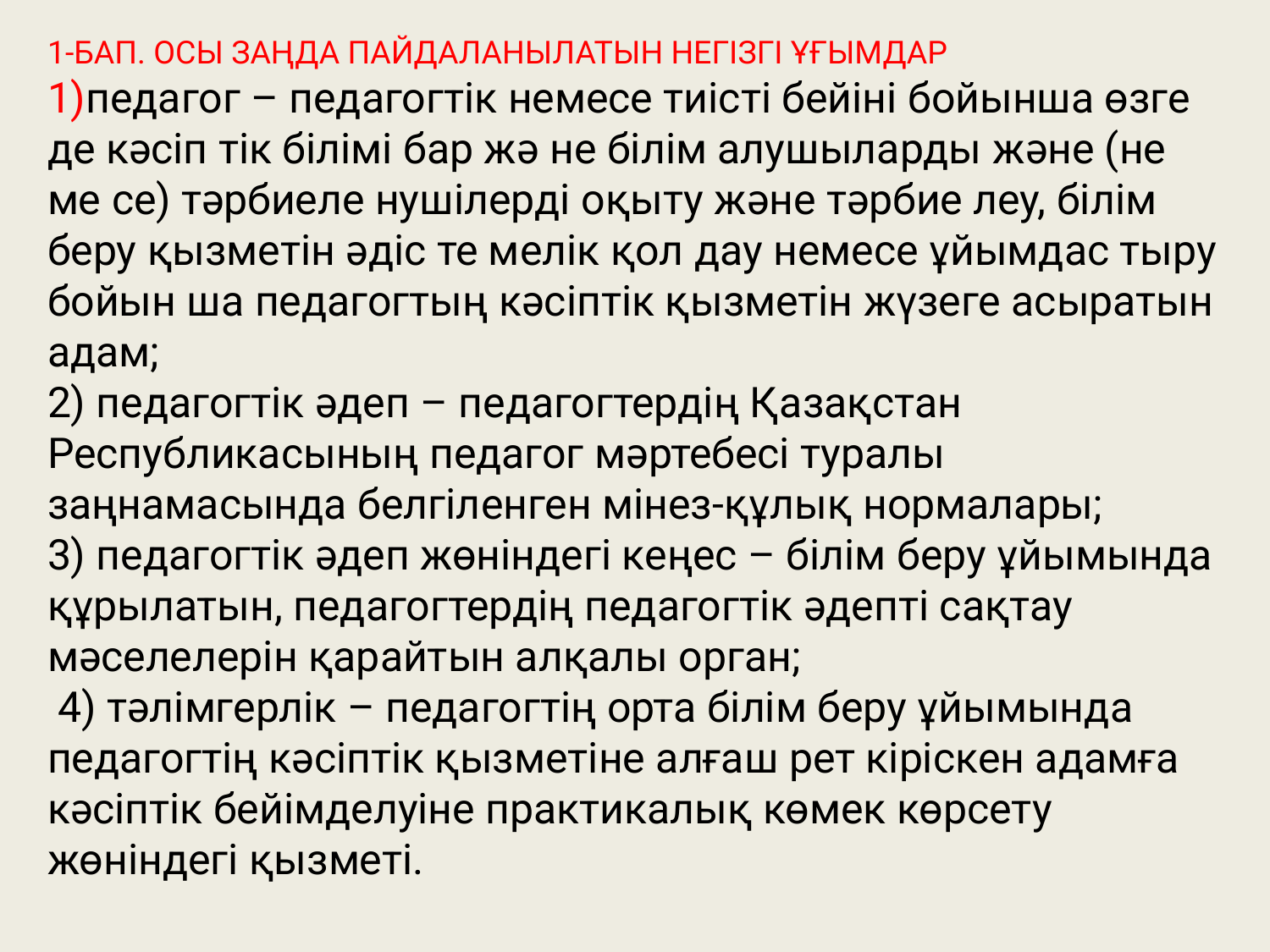

1-БАП. ОСЫ ЗАҢДА ПАЙДАЛАНЫЛАТЫН НЕГІЗГІ ҰҒЫМДАР
1)педагог – педагогтік немесе тиісті бейіні бойынша өзге де кəсіп тік білімі бар жə не білім алушыларды жəне (не ме се) тəрбиеле нушілерді оқыту жəне тəрбие леу, білім беру қызметін əдіс те мелік қол дау немесе ұйымдас тыру бойын ша педагогтың кəсіптік қызметін жүзеге асыратын адам;
2) педагогтік əдеп – педагогтердің Қазақстан Республикасының педагог мəртебесі туралы заңнамасында белгіленген мінез-құлық нормалары;
3) педагогтік əдеп жөніндегі кеңес – білім беру ұйымында құрылатын, педагогтердің педагогтік əдепті сақтау мəселелерін қарайтын алқалы орган;
 4) тəлімгерлік – педагогтің орта білім беру ұйымында педагогтің кəсіптік қызметіне алғаш рет кіріскен адамға кəсіптік бейімделуіне практикалық көмек көрсету жөніндегі қызметі.